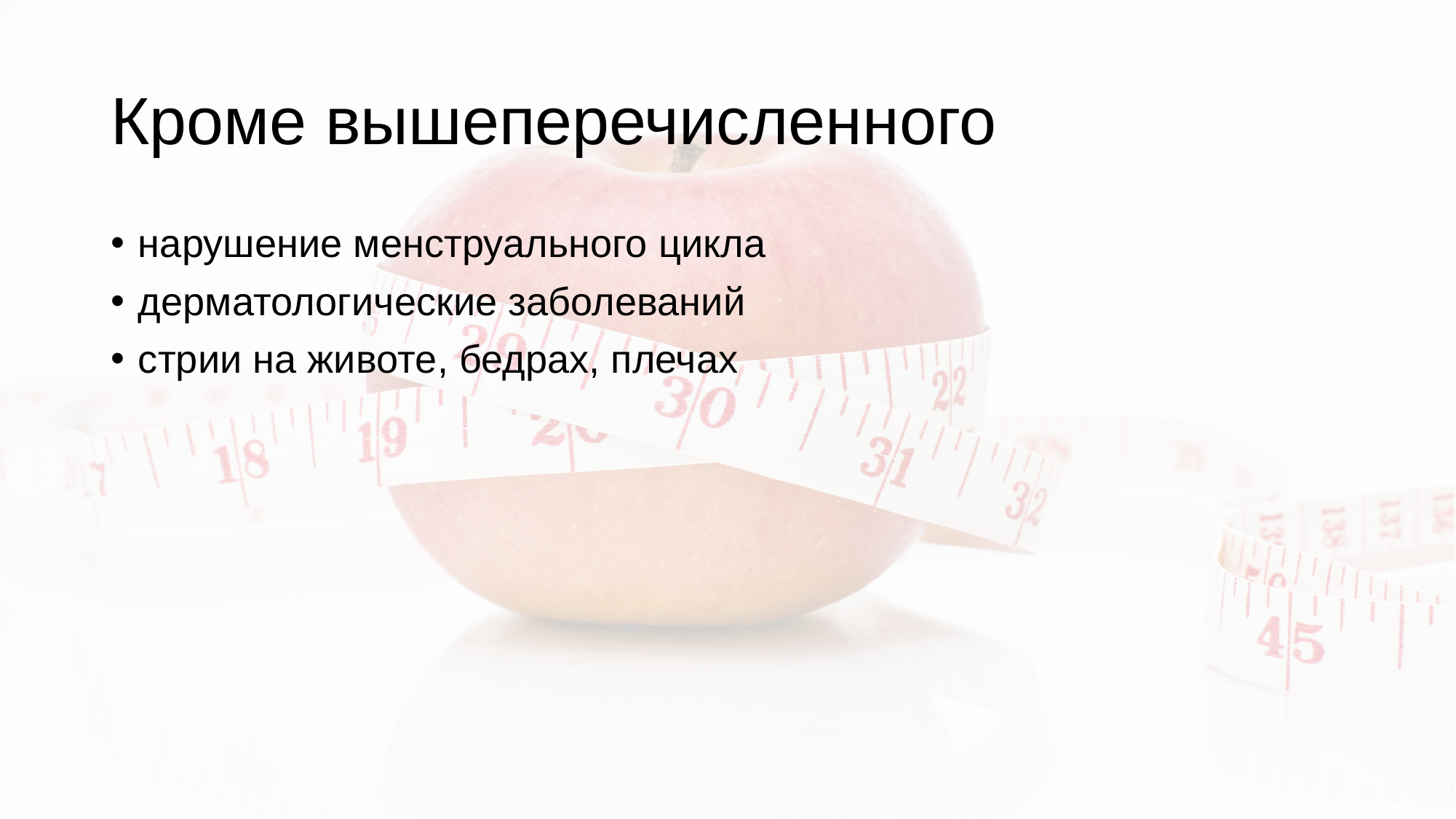

# Кроме вышеперечисленного
нарушение менструального цикла
дерматологические заболеваний
стрии на животе, бедрах, плечах